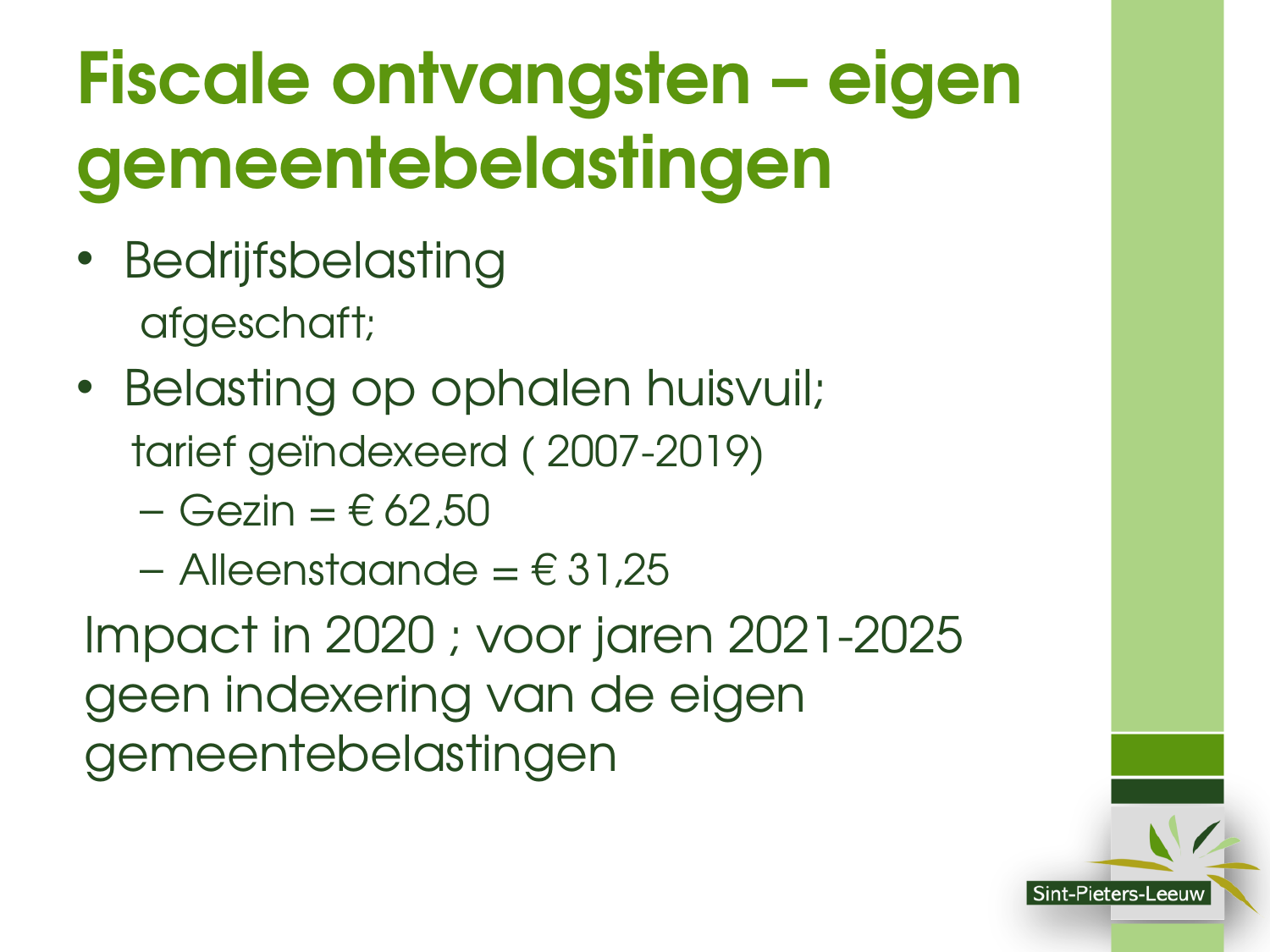

# Fiscale ontvangsten – eigen gemeentebelastingen
Bedrijfsbelasting
afgeschaft;
Belasting op ophalen huisvuil;
tarief geïndexeerd ( 2007-2019)
Gezin = € 62,50
Alleenstaande = € 31,25
Impact in 2020 ; voor jaren 2021-2025 geen indexering van de eigen gemeentebelastingen